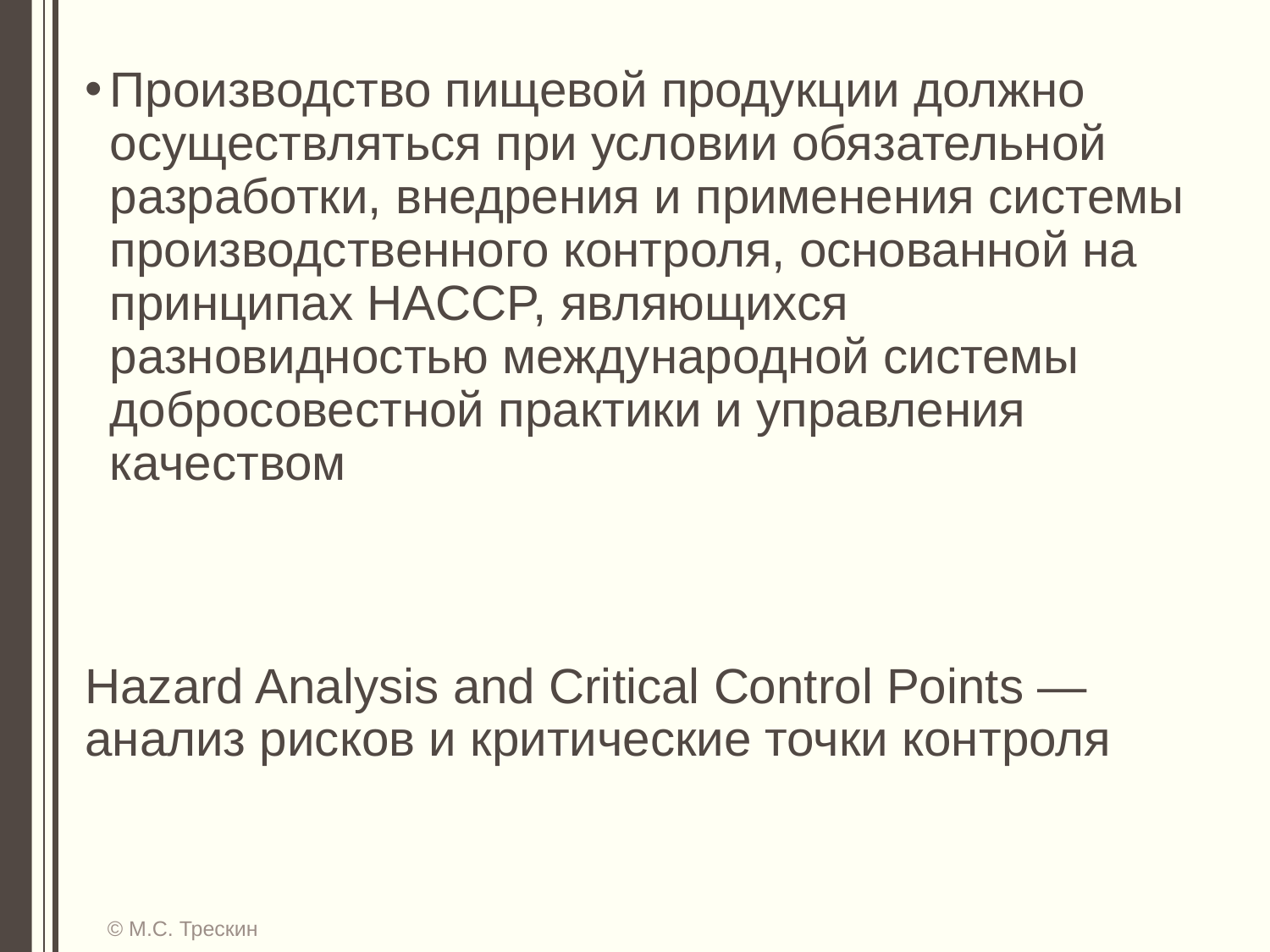

Производство пищевой продукции должно осуществляться при условии обязательной разработки, внедрения и применения системы производственного контроля, основанной на принципах HACCP, являющихся разновидностью международной системы добросовестной практики и управления качеством

Hazard Analysis and Critical Control Points —
анализ рисков и критические точки контроля
© М.С. Трескин